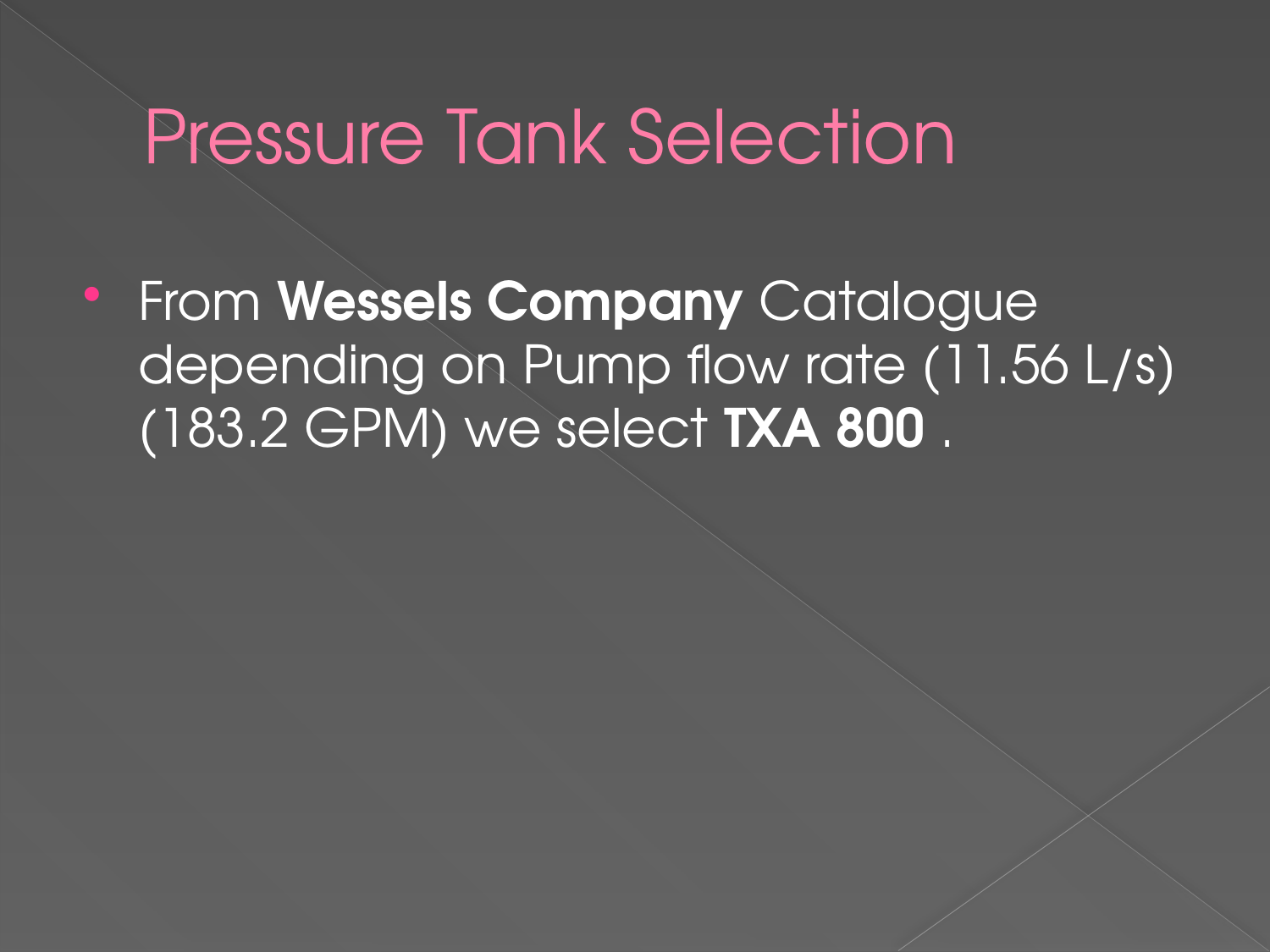

# Pressure Tank Selection
From Wessels Company Catalogue depending on Pump flow rate (11.56 L/s) (183.2 GPM) we select TXA 800 .